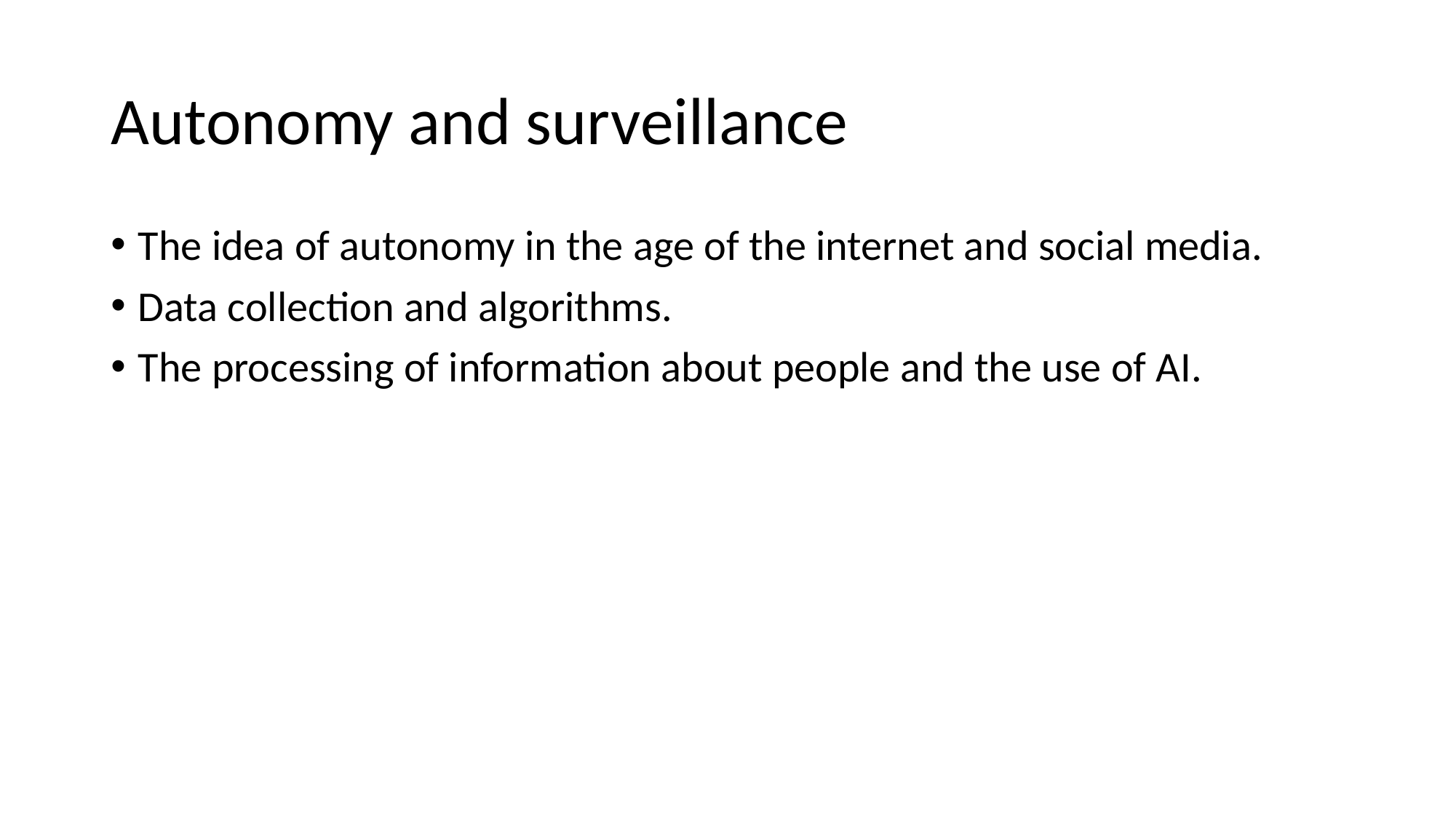

# Autonomy and surveillance
The idea of autonomy in the age of the internet and social media.
Data collection and algorithms.
The processing of information about people and the use of AI.